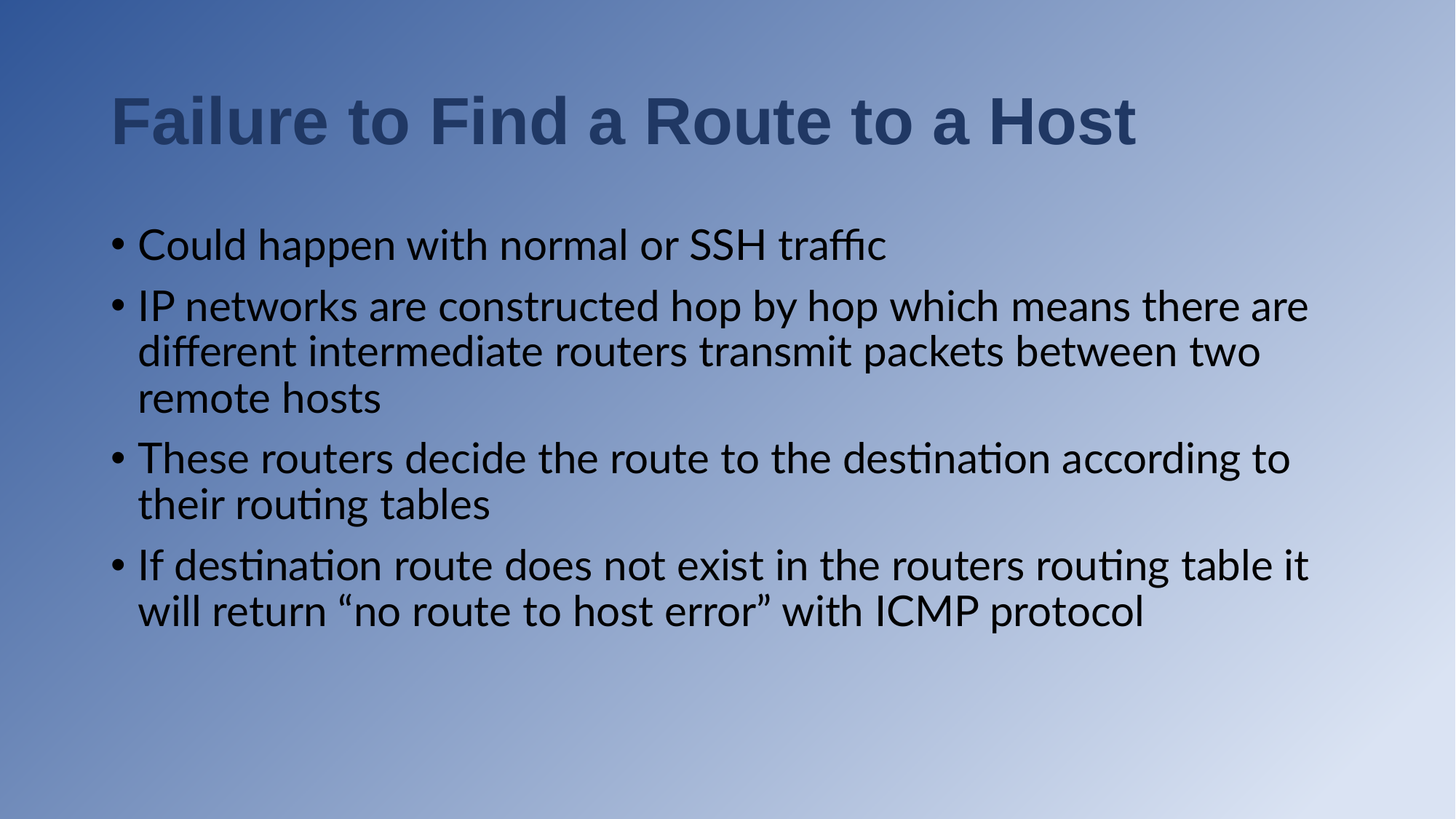

# Failure to Find a Route to a Host
Could happen with normal or SSH traffic
IP networks are constructed hop by hop which means there are different intermediate routers transmit packets between two remote hosts
These routers decide the route to the destination according to their routing tables
If destination route does not exist in the routers routing table it will return “no route to host error” with ICMP protocol